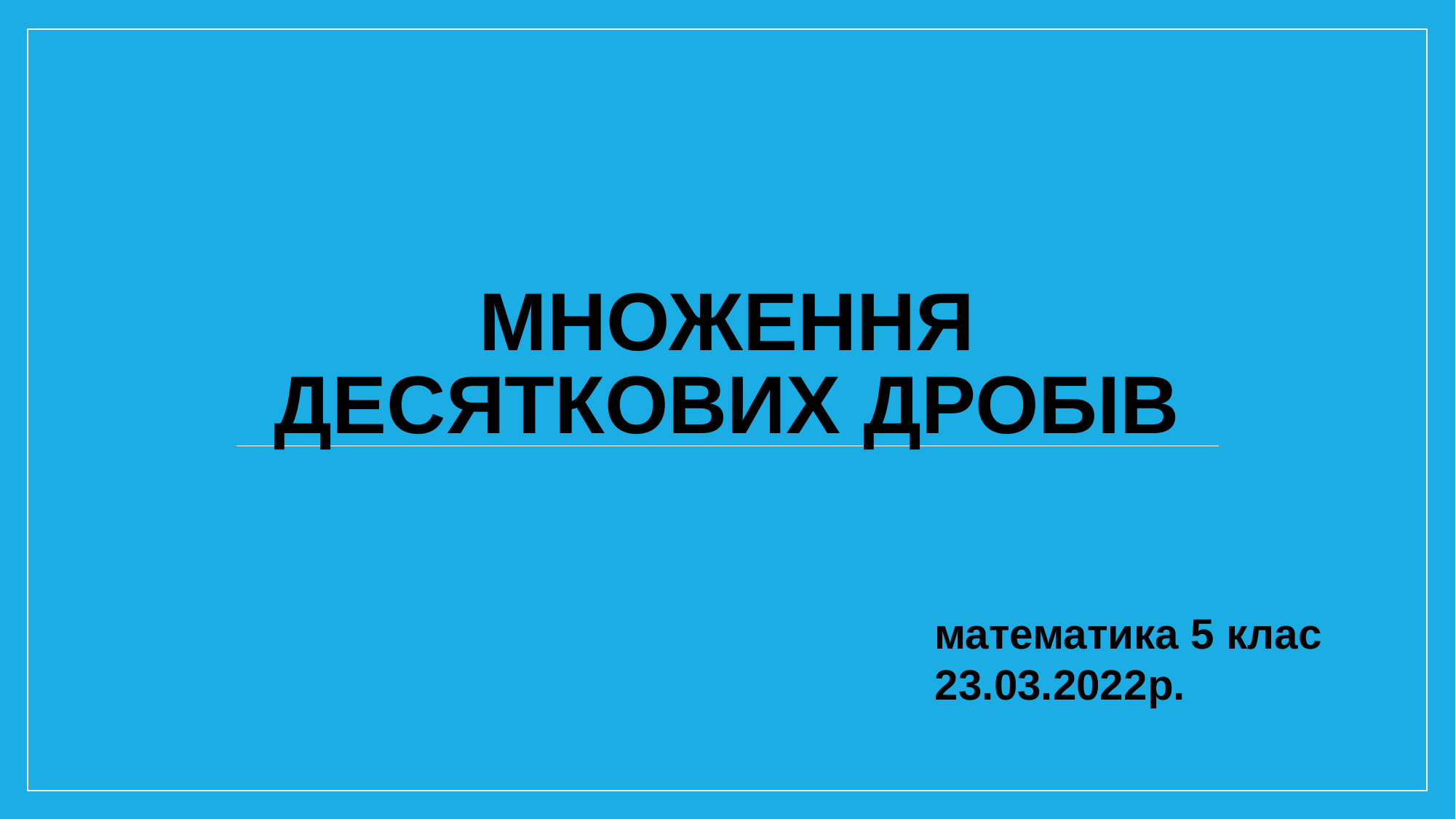

# Множення десяткових дробів
математика 5 клас
23.03.2022р.